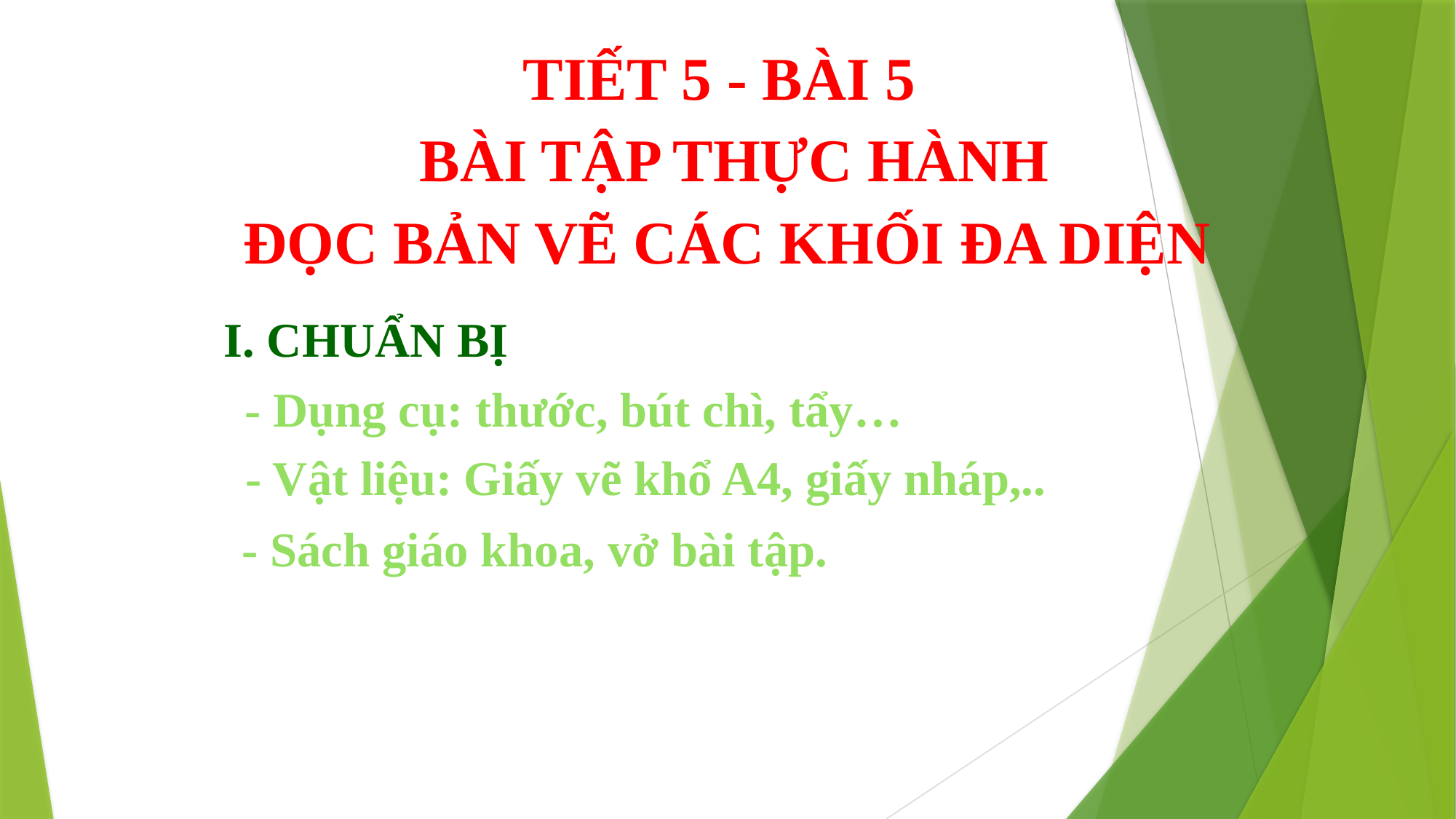

TIẾT 5 - BÀI 5
 BÀI TẬP THỰC HÀNH
ĐỌC BẢN VẼ CÁC KHỐI ĐA DIỆN
I. CHUẨN BỊ
- Dụng cụ: thước, bút chì, tẩy…
- Vật liệu: Giấy vẽ khổ A4, giấy nháp,..
- Sách giáo khoa, vở bài tập.